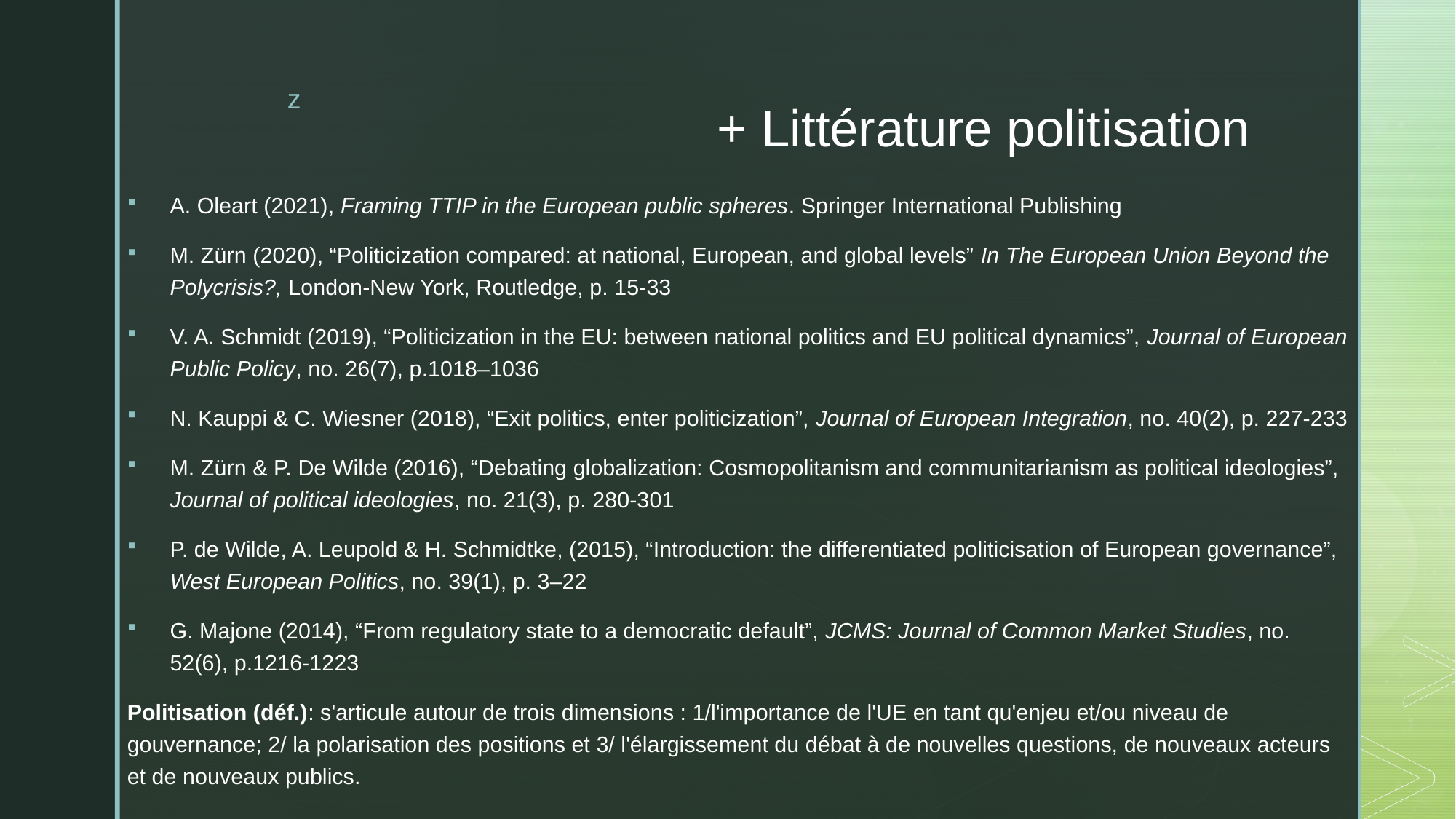

# + Littérature politisation
A. Oleart (2021), Framing TTIP in the European public spheres. Springer International Publishing
M. Zürn (2020), “Politicization compared: at national, European, and global levels” In The European Union Beyond the Polycrisis?, London-New York, Routledge, p. 15-33
V. A. Schmidt (2019), “Politicization in the EU: between national politics and EU political dynamics”, Journal of European Public Policy, no. 26(7), p.1018–1036
N. Kauppi & C. Wiesner (2018), “Exit politics, enter politicization”, Journal of European Integration, no. 40(2), p. 227-233
M. Zürn & P. De Wilde (2016), “Debating globalization: Cosmopolitanism and communitarianism as political ideologies”, Journal of political ideologies, no. 21(3), p. 280-301
P. de Wilde, A. Leupold & H. Schmidtke, (2015), “Introduction: the differentiated politicisation of European governance”, West European Politics, no. 39(1), p. 3–22
G. Majone (2014), “From regulatory state to a democratic default”, JCMS: Journal of Common Market Studies, no. 52(6), p.1216-1223
Politisation (déf.): s'articule autour de trois dimensions : 1/l'importance de l'UE en tant qu'enjeu et/ou niveau de gouvernance; 2/ la polarisation des positions et 3/ l'élargissement du débat à de nouvelles questions, de nouveaux acteurs et de nouveaux publics.